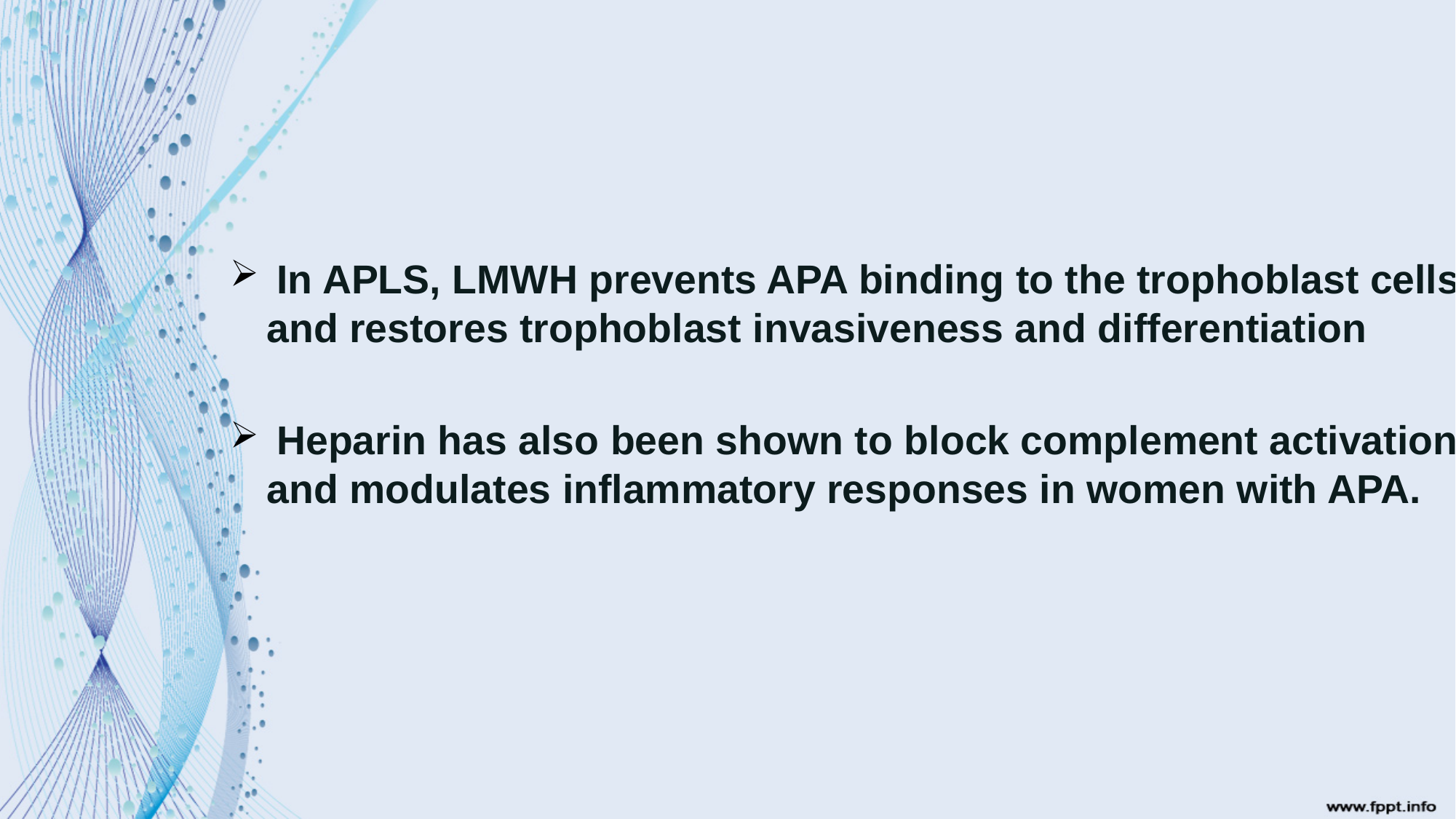

#

 In APLS, LMWH prevents APA binding to the trophoblast cells and restores trophoblast invasiveness and differentiation

 Heparin has also been shown to block complement activation and modulates inflammatory responses in women with APA.